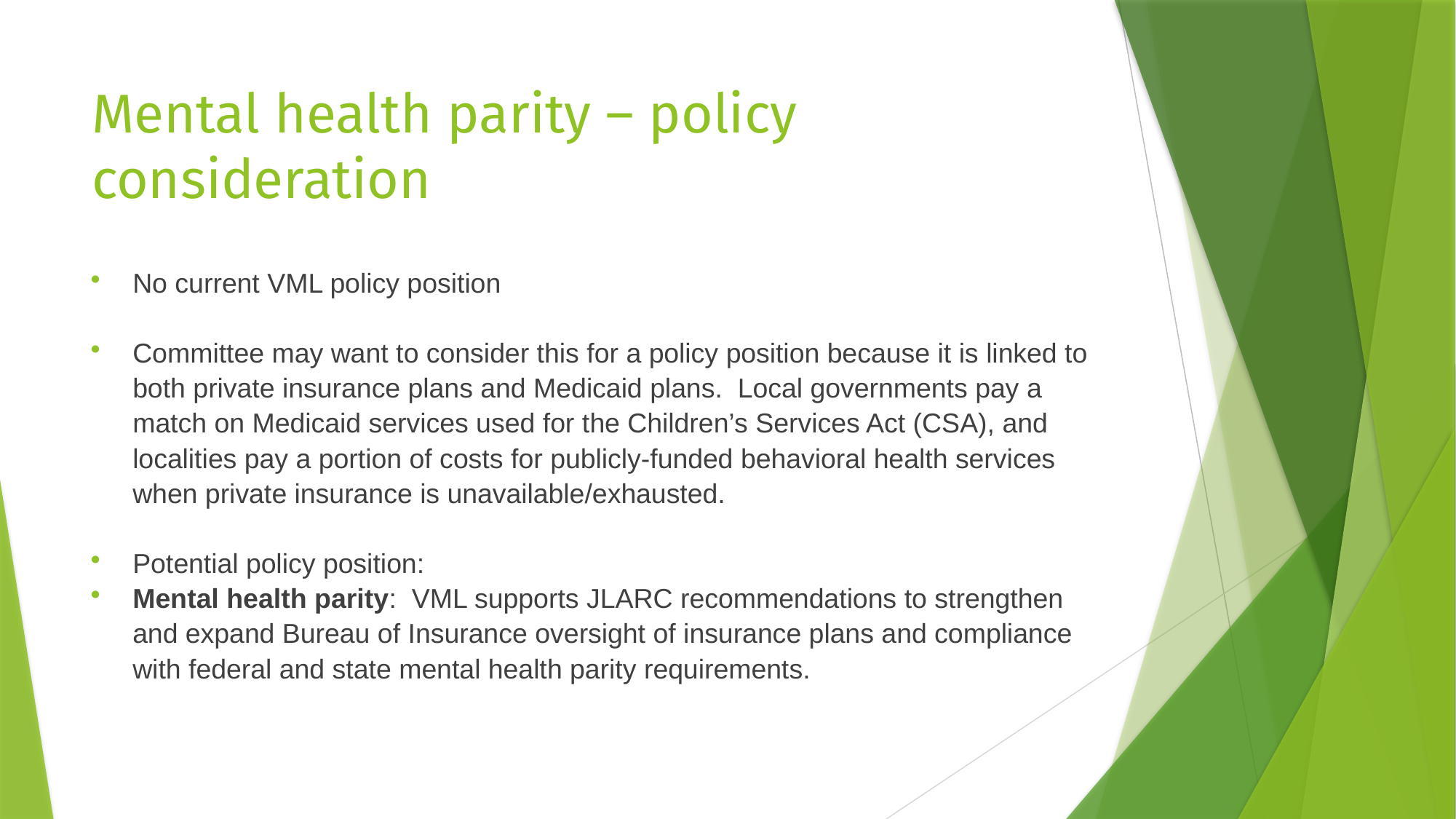

# Mental health parity – policy consideration
No current VML policy position

Committee may want to consider this for a policy position because it is linked to both private insurance plans and Medicaid plans.  Local governments pay a match on Medicaid services used for the Children’s Services Act (CSA), and  localities pay a portion of costs for publicly-funded behavioral health services when private insurance is unavailable/exhausted.

Potential policy position:
Mental health parity:  VML supports JLARC recommendations to strengthen and expand Bureau of Insurance oversight of insurance plans and compliance with federal and state mental health parity requirements.